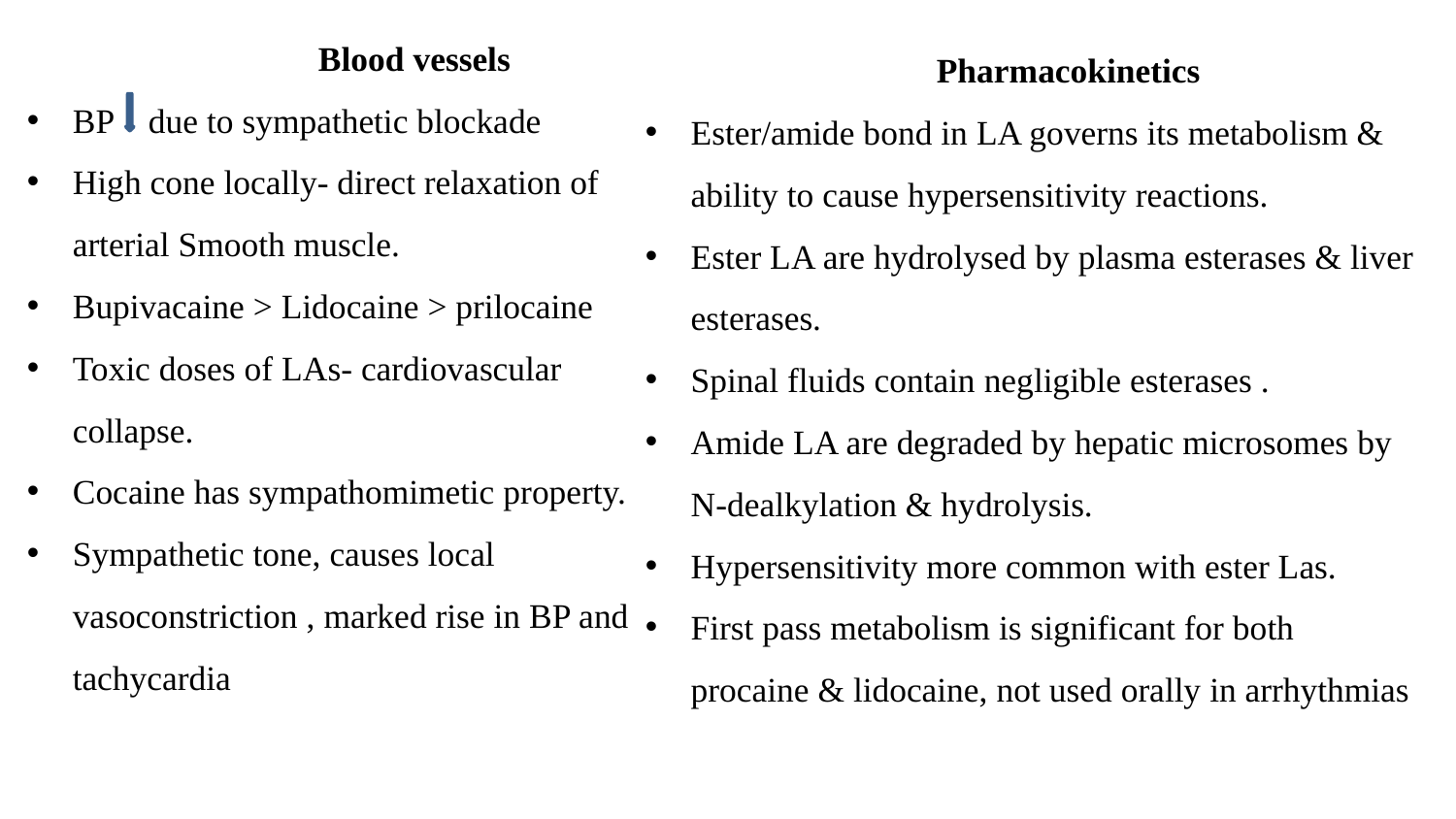

Blood vessels
BP    due to sympathetic blockade
High cone locally- direct relaxation of arterial Smooth muscle.
Bupivacaine > Lidocaine > prilocaine
Toxic doses of LAs- cardiovascular collapse.
Cocaine has sympathomimetic property.
Sympathetic tone, causes local vasoconstriction , marked rise in BP and tachycardia
		Pharmacokinetics
Ester/amide bond in LA governs its metabolism & ability to cause hypersensitivity reactions.
Ester LA are hydrolysed by plasma esterases & liver esterases.
Spinal fluids contain negligible esterases .
Amide LA are degraded by hepatic microsomes by N-dealkylation & hydrolysis.
Hypersensitivity more common with ester Las.
First pass metabolism is significant for both procaine & lidocaine, not used orally in arrhythmias